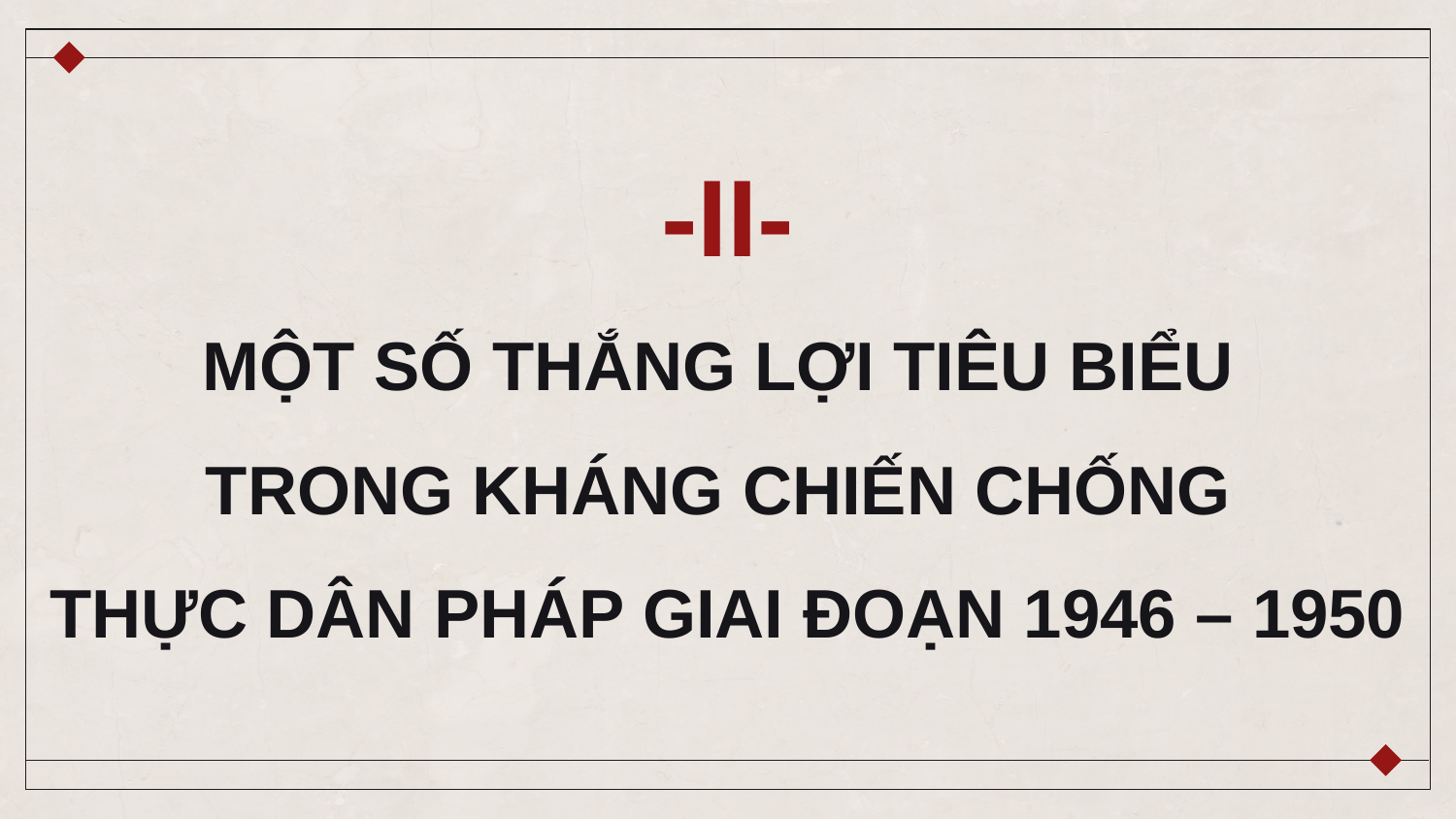

-II-
MỘT SỐ THẮNG LỢI TIÊU BIỂU
TRONG KHÁNG CHIẾN CHỐNG
THỰC DÂN PHÁP GIAI ĐOẠN 1946 – 1950